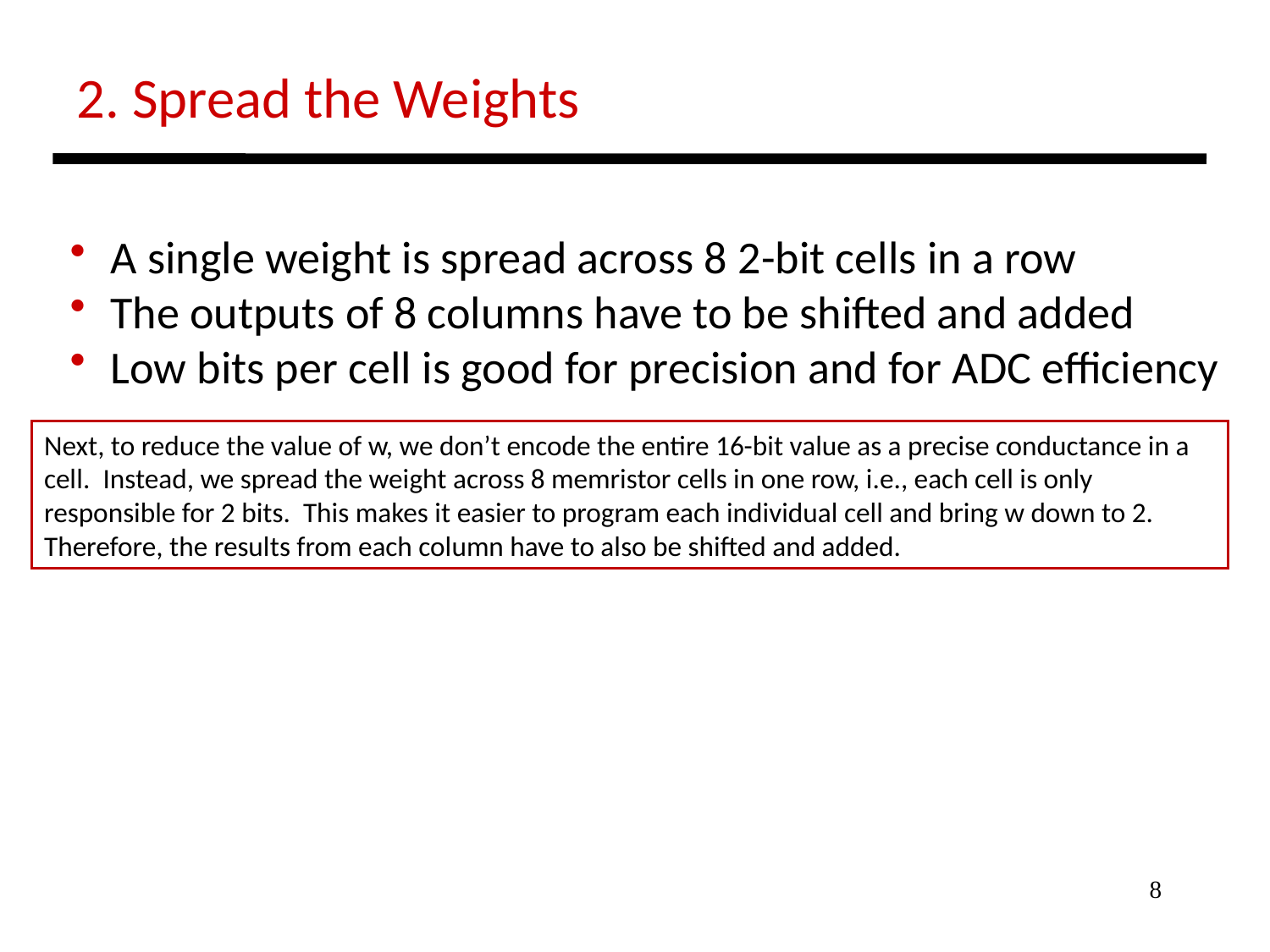

2. Spread the Weights

 A single weight is spread across 8 2-bit cells in a row
 The outputs of 8 columns have to be shifted and added
 Low bits per cell is good for precision and for ADC efficiency
Next, to reduce the value of w, we don’t encode the entire 16-bit value as a precise conductance in a cell.  Instead, we spread the weight across 8 memristor cells in one row, i.e., each cell is only responsible for 2 bits.  This makes it easier to program each individual cell and bring w down to 2.  Therefore, the results from each column have to also be shifted and added.
8